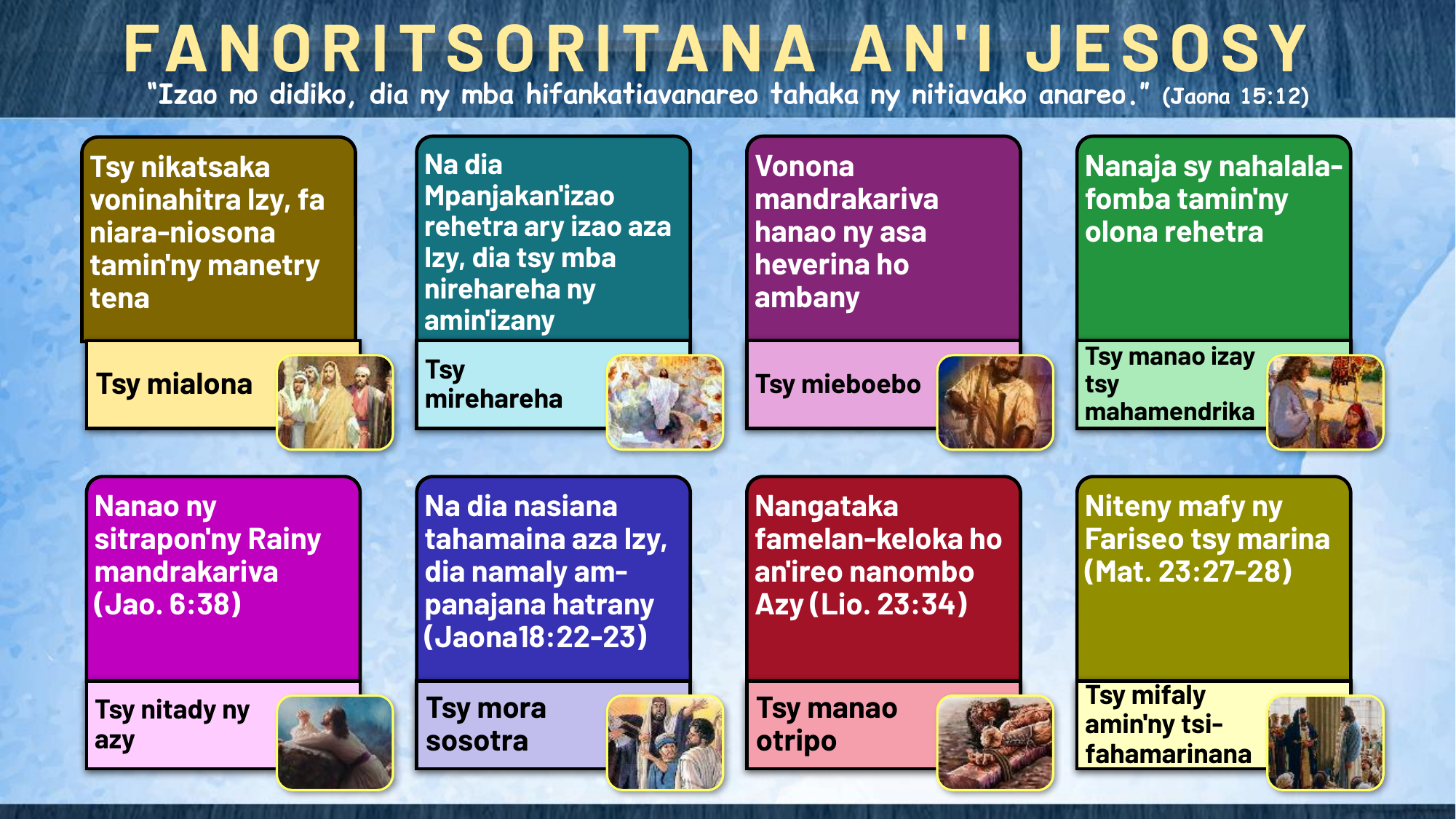

FANORITSORITANA AN'I JESOSY
“Izao no didiko, dia ny mba hifankatiavanareo tahaka ny nitiavako anareo.” (Jaona 15:12)
Tsy nikatsaka voninahitra Izy, fa niara-niosona tamin'ny manetry tena
Tsy mialona
Na dia Mpanjakan'izao rehetra ary izao aza Izy, dia tsy mba nirehareha ny amin'izany
Tsy mirehareha
Vonona mandrakariva hanao ny asa heverina ho ambany
Tsy mieboebo
Nanaja sy nahalala-fomba tamin'ny olona rehetra
Tsy manao izay tsy mahamendrika
Nanao ny sitrapon'ny Rainy mandrakariva
(Jao. 6:38)
Tsy nitady ny azy
Na dia nasiana tahamaina aza Izy, dia namaly am-panajana hatrany (Jaona18:22-23)
Tsy mora sosotra
Nangataka famelan-keloka ho an'ireo nanombo Azy (Lio. 23:34)
Tsy manao otripo
Niteny mafy ny Fariseo tsy marina (Mat. 23:27-28)
Tsy mifaly amin'ny tsi-fahamarinana